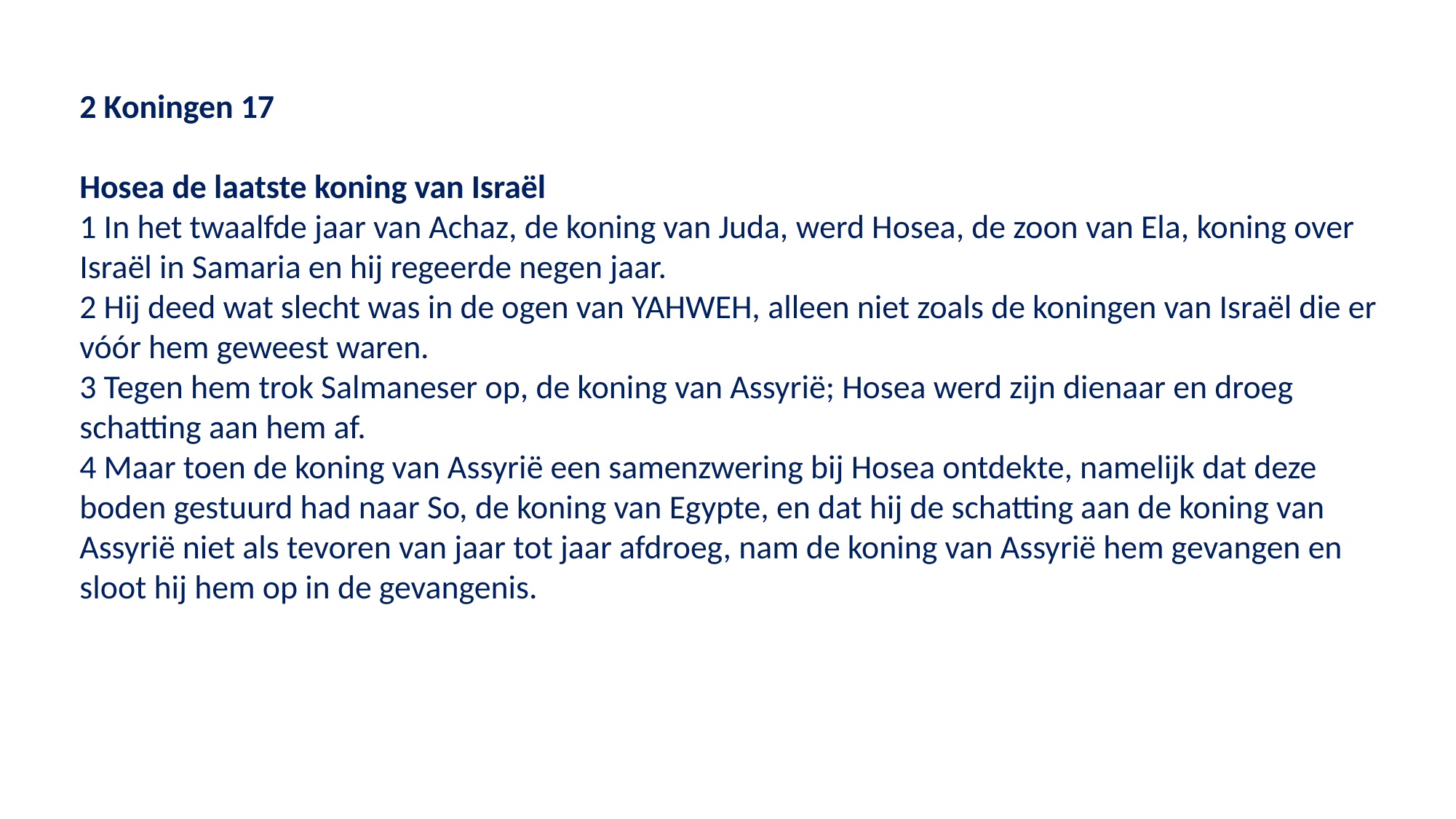

2 Koningen 17

Hosea de laatste koning van Israël
1 In het twaalfde jaar van Achaz, de koning van Juda, werd Hosea, de zoon van Ela, koning over Israël in Samaria en hij regeerde negen jaar.
2 Hij deed wat slecht was in de ogen van YAHWEH, alleen niet zoals de koningen van Israël die er vóór hem geweest waren.
3 Tegen hem trok Salmaneser op, de koning van Assyrië; Hosea werd zijn dienaar en droeg schatting aan hem af.
4 Maar toen de koning van Assyrië een samenzwering bij Hosea ontdekte, namelijk dat deze boden gestuurd had naar So, de koning van Egypte, en dat hij de schatting aan de koning van Assyrië niet als tevoren van jaar tot jaar afdroeg, nam de koning van Assyrië hem gevangen en sloot hij hem op in de gevangenis.